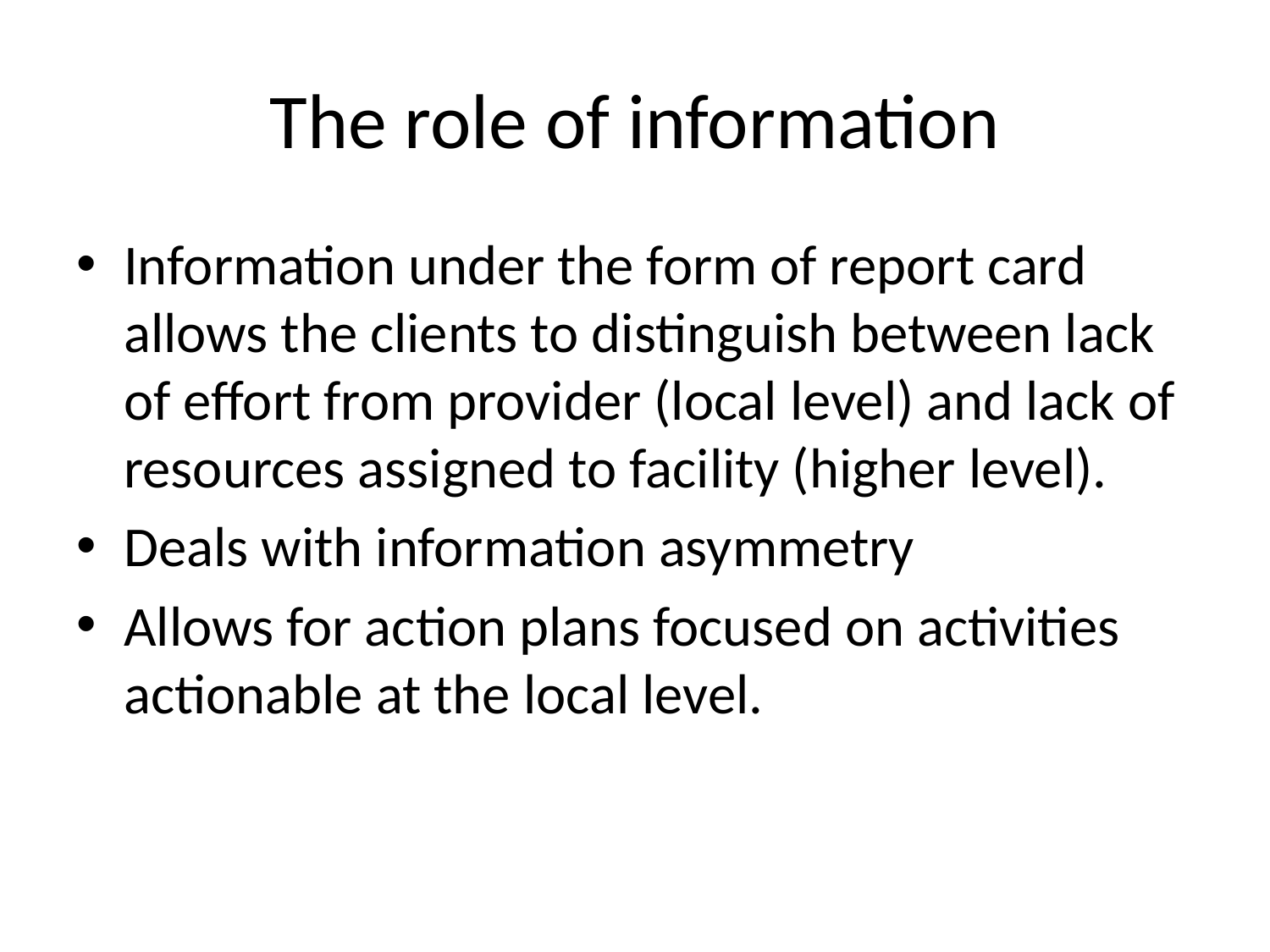

# The role of information
Information under the form of report card allows the clients to distinguish between lack of effort from provider (local level) and lack of resources assigned to facility (higher level).
Deals with information asymmetry
Allows for action plans focused on activities actionable at the local level.